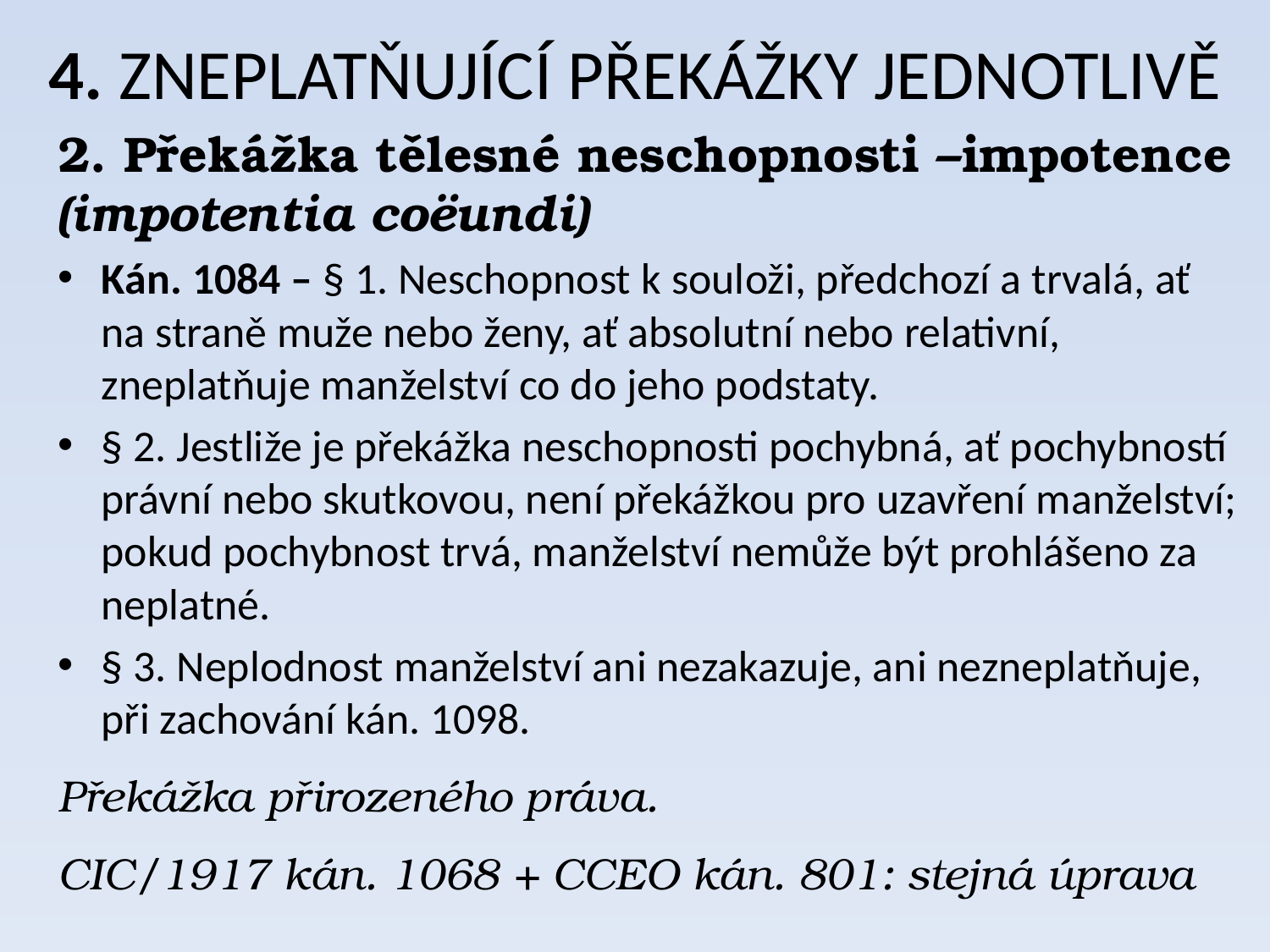

# 4. ZNEPLATŇUJÍCÍ PŘEKÁŽKY JEDNOTLIVĚ
2. Překážka tělesné neschopnosti –impotence (impotentia coëundi)
Kán. 1084 – § 1. Neschopnost k souloži, předchozí a trvalá, ať na straně muže nebo ženy, ať absolutní nebo relativní, zneplatňuje manželství co do jeho podstaty.
§ 2. Jestliže je překážka neschopnosti pochybná, ať pochybností právní nebo skutkovou, není překážkou pro uzavření manželství; pokud pochybnost trvá, manželství nemůže být prohlášeno za neplatné.
§ 3. Neplodnost manželství ani nezakazuje, ani nezneplatňuje, při zachování kán. 1098.
Překážka přirozeného práva.
CIC/1917 kán. 1068 + CCEO kán. 801: stejná úprava